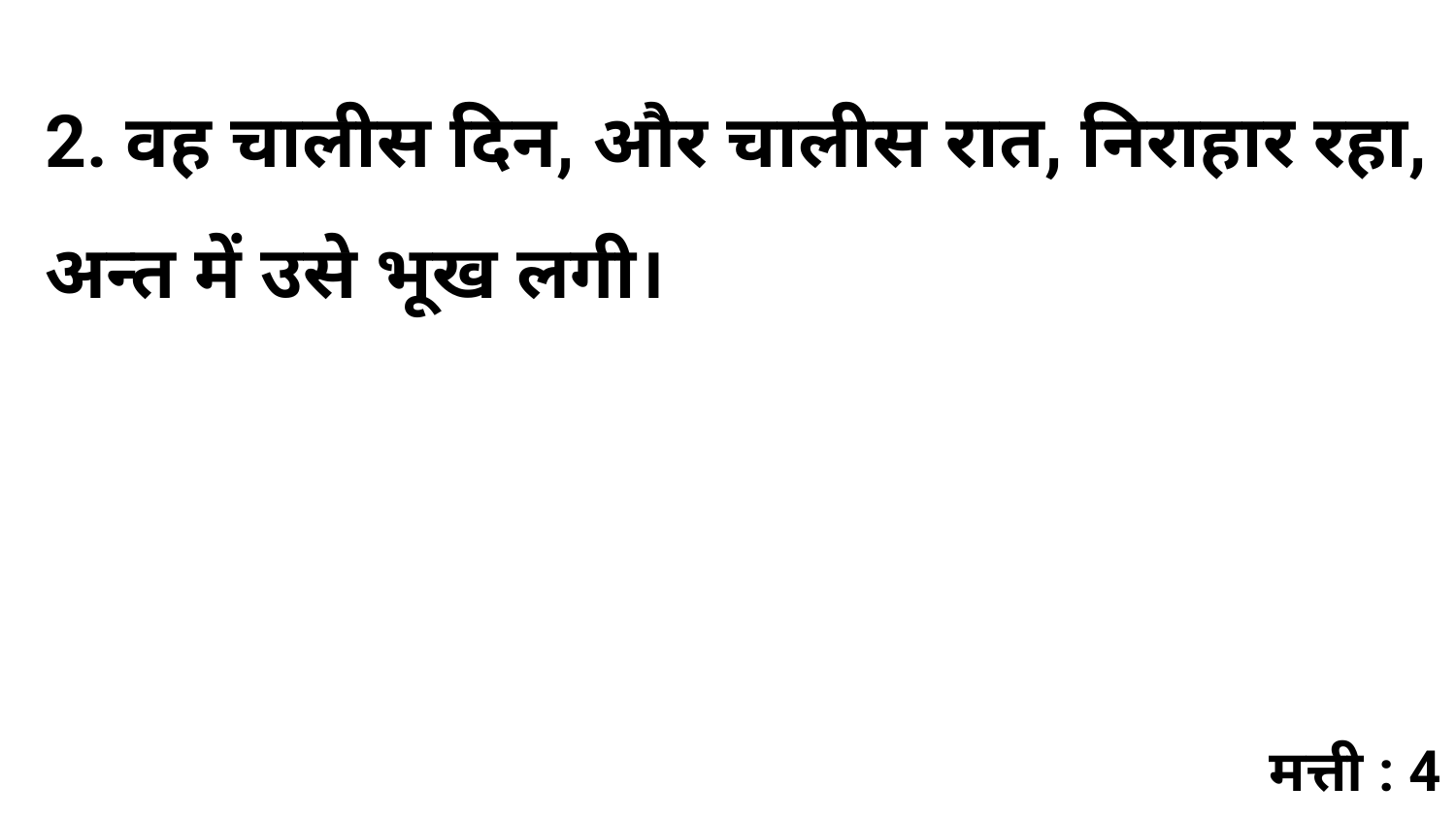

2. वह चालीस दिन, और चालीस रात, निराहार रहा, अन्त में उसे भूख लगी।
मत्ती : 4